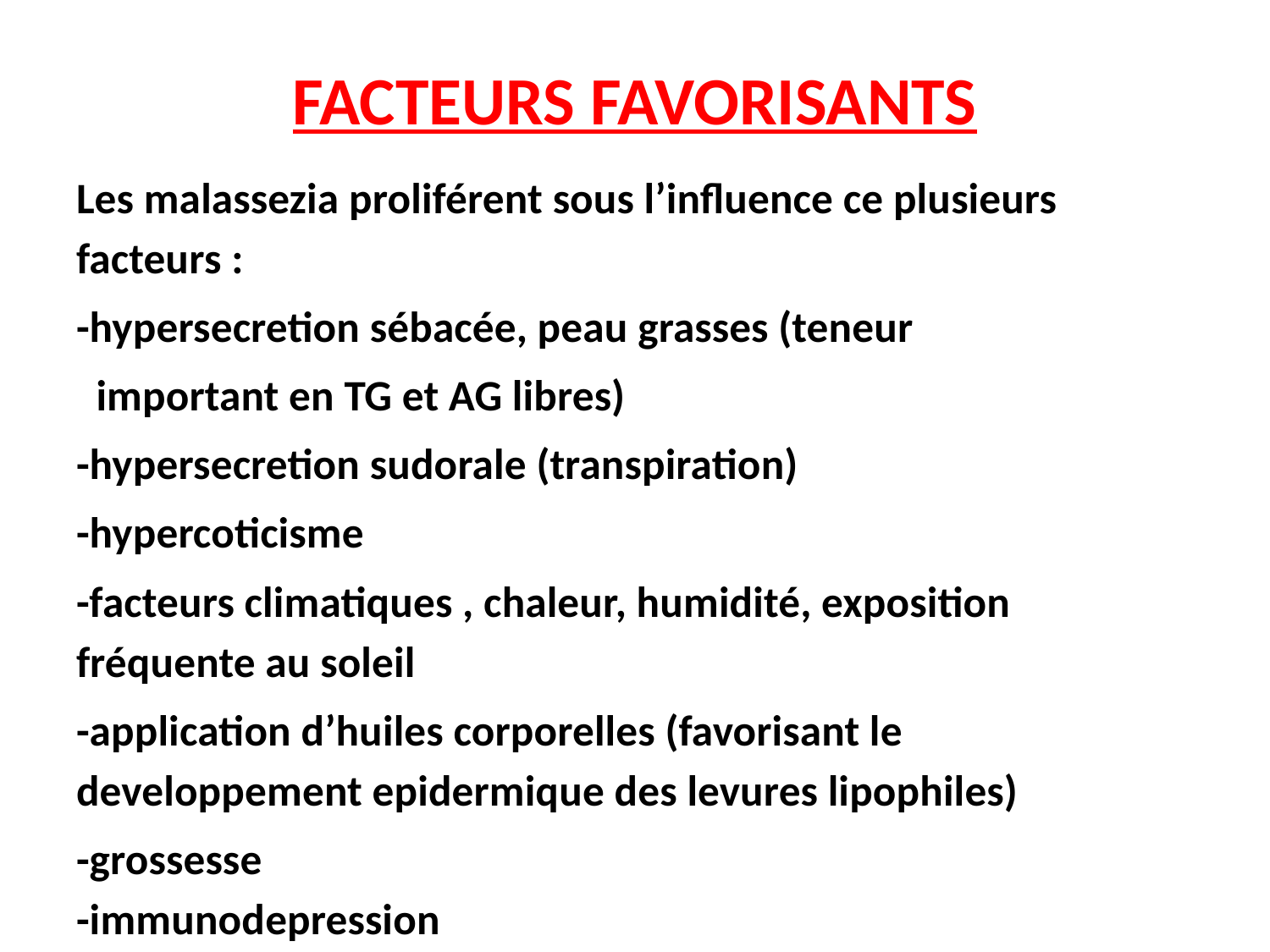

# FACTEURS FAVORISANTS
Les malassezia proliférent sous l’influence ce plusieurs facteurs :
-hypersecretion sébacée, peau grasses (teneur
  important en TG et AG libres)
-hypersecretion sudorale (transpiration)
-hypercoticisme
-facteurs climatiques , chaleur, humidité, exposition fréquente au soleil
-application d’huiles corporelles (favorisant le developpement epidermique des levures lipophiles)
-grossesse
-immunodepression